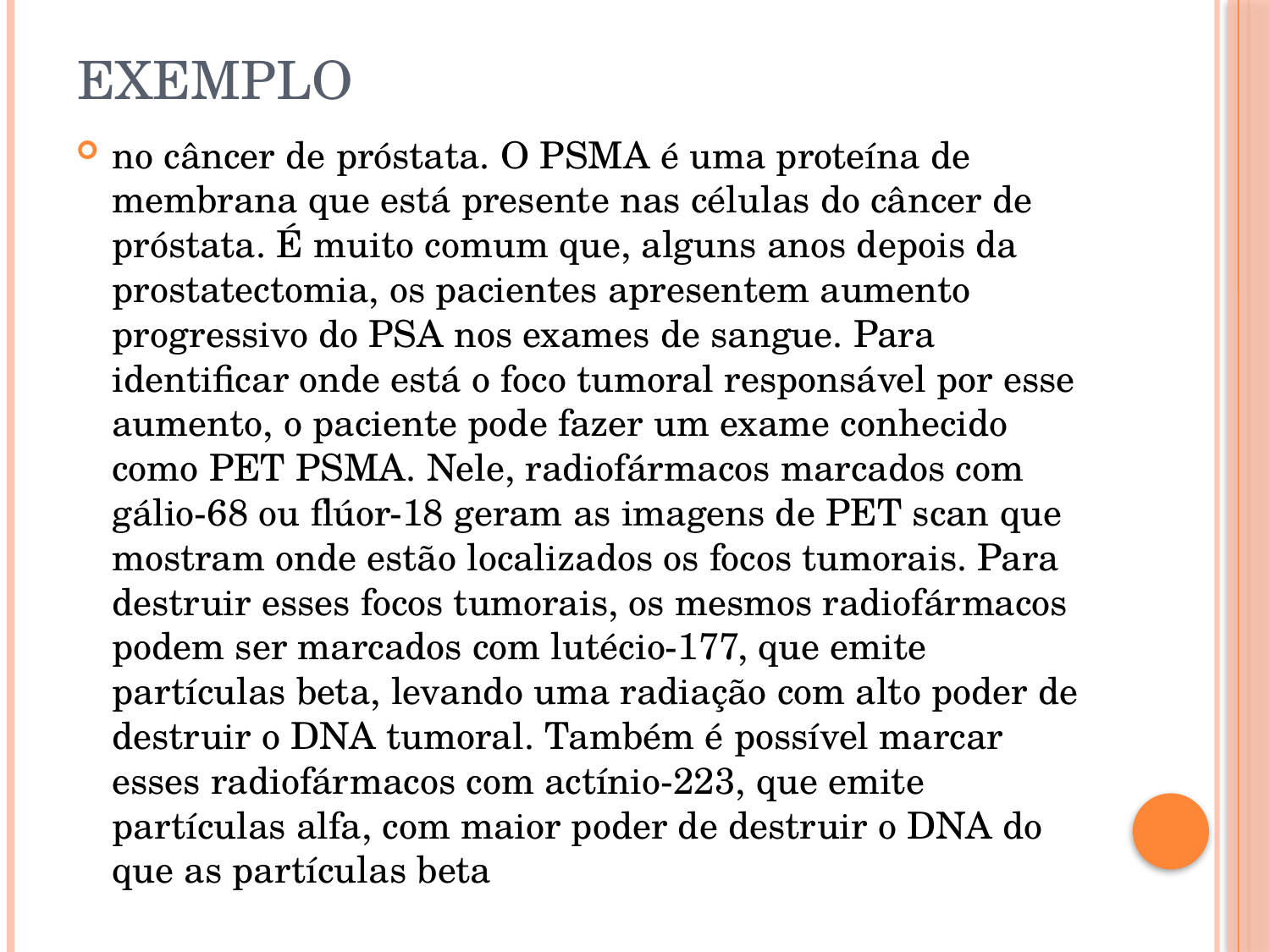

# exemplo
no câncer de próstata. O PSMA é uma proteína de membrana que está presente nas células do câncer de próstata. É muito comum que, alguns anos depois da prostatectomia, os pacientes apresentem aumento progressivo do PSA nos exames de sangue. Para identificar onde está o foco tumoral responsável por esse aumento, o paciente pode fazer um exame conhecido como PET PSMA. Nele, radiofármacos marcados com gálio-68 ou flúor-18 geram as imagens de PET scan que mostram onde estão localizados os focos tumorais. Para destruir esses focos tumorais, os mesmos radiofármacos podem ser marcados com lutécio-177, que emite partículas beta, levando uma radiação com alto poder de destruir o DNA tumoral. Também é possível marcar esses radiofármacos com actínio-223, que emite partículas alfa, com maior poder de destruir o DNA do que as partículas beta